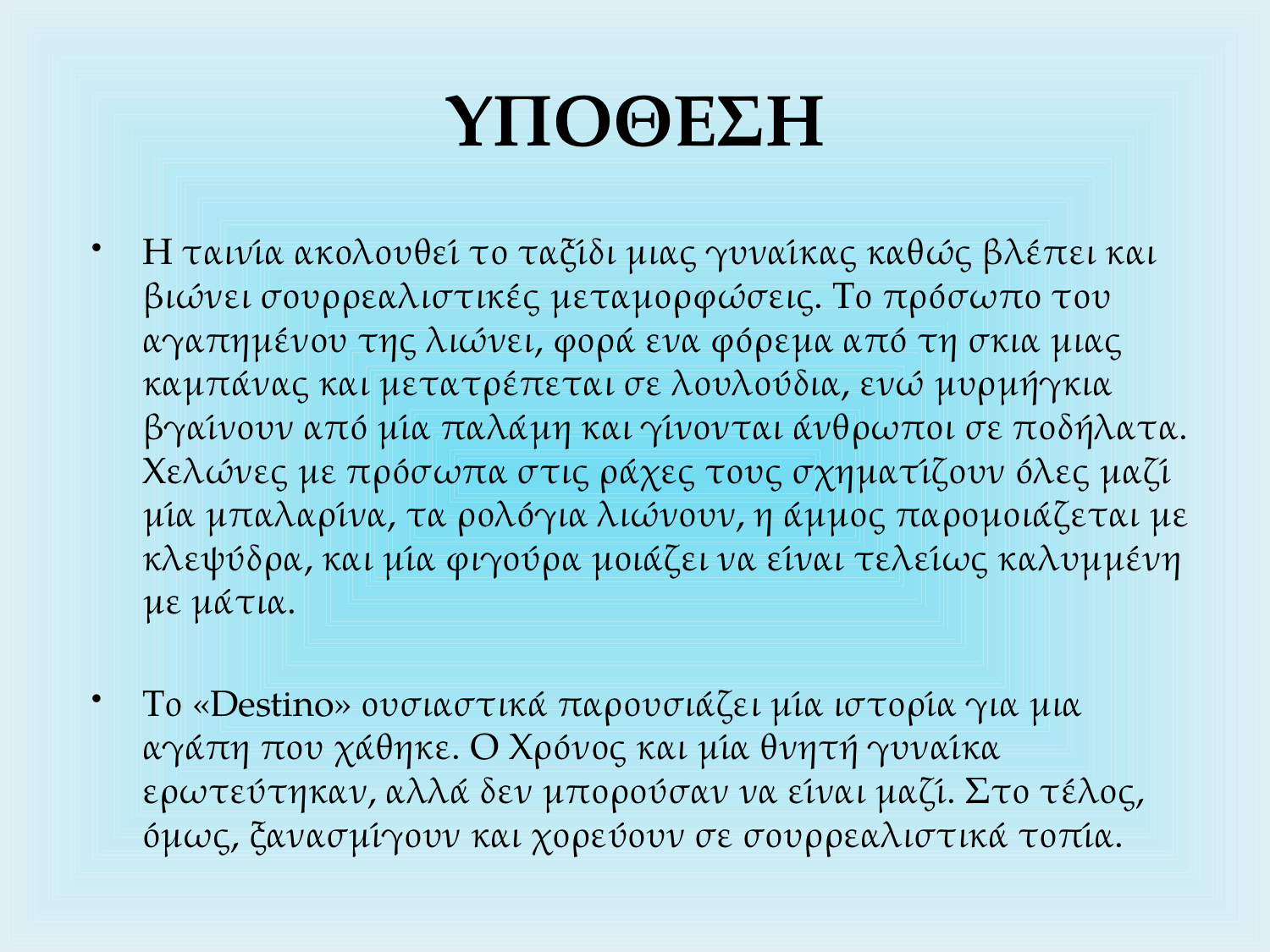

# ΥΠΟΘΕΣΗ
Η ταινία ακολουθεί το ταξίδι μιας γυναίκας καθώς βλέπει και βιώνει σουρρεαλιστικές μεταμορφώσεις. Το πρόσωπο του αγαπημένου της λιώνει, φορά ενα φόρεμα από τη σκια μιας καμπάνας και μετατρέπεται σε λουλούδια, ενώ μυρμήγκια βγαίνουν από μία παλάμη και γίνονται άνθρωποι σε ποδήλατα. Χελώνες με πρόσωπα στις ράχες τους σχηματίζουν όλες μαζί μία μπαλαρίνα, τα ρολόγια λιώνουν, η άμμος παρομοιάζεται με κλεψύδρα, και μία φιγούρα μοιάζει να είναι τελείως καλυμμένη με μάτια.

Το «Destino» ουσιαστικά παρουσιάζει μία ιστορία για μια αγάπη που χάθηκε. Ο Χρόνος και μία θνητή γυναίκα ερωτεύτηκαν, αλλά δεν μπορούσαν να είναι μαζί. Στο τέλος, όμως, ξανασμίγουν και χορεύουν σε σουρρεαλιστικά τοπία.